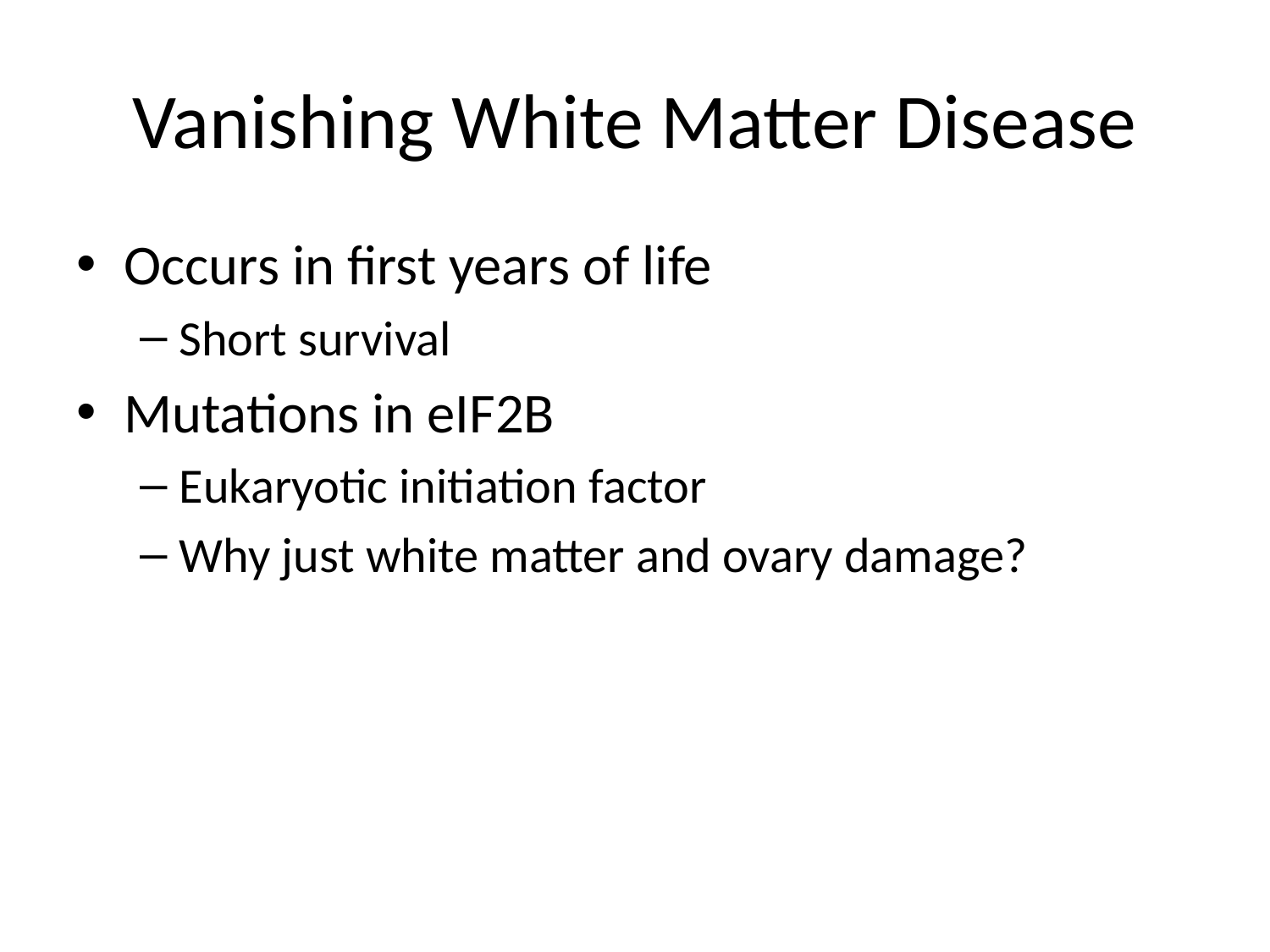

# Vanishing White Matter Disease
Occurs in first years of life
Short survival
Mutations in eIF2B
Eukaryotic initiation factor
Why just white matter and ovary damage?